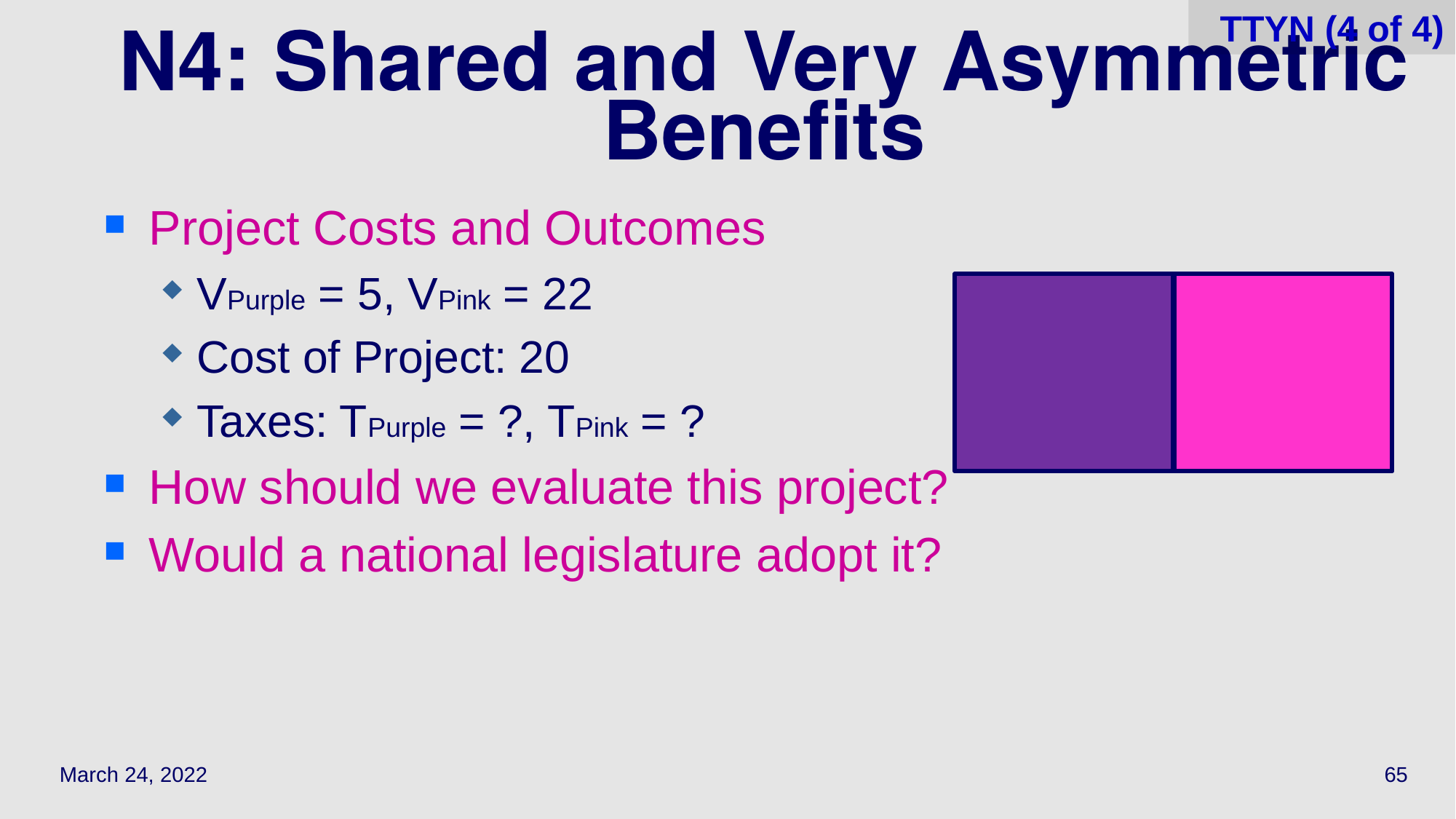

65
TTYN (4 of 4)
# N4: Shared and Very Asymmetric Benefits
Project Costs and Outcomes
VPurple = 5, VPink = 22
Cost of Project: 20
Taxes: TPurple = ?, TPink = ?
How should we evaluate this project?
Would a national legislature adopt it?

March 24, 2022